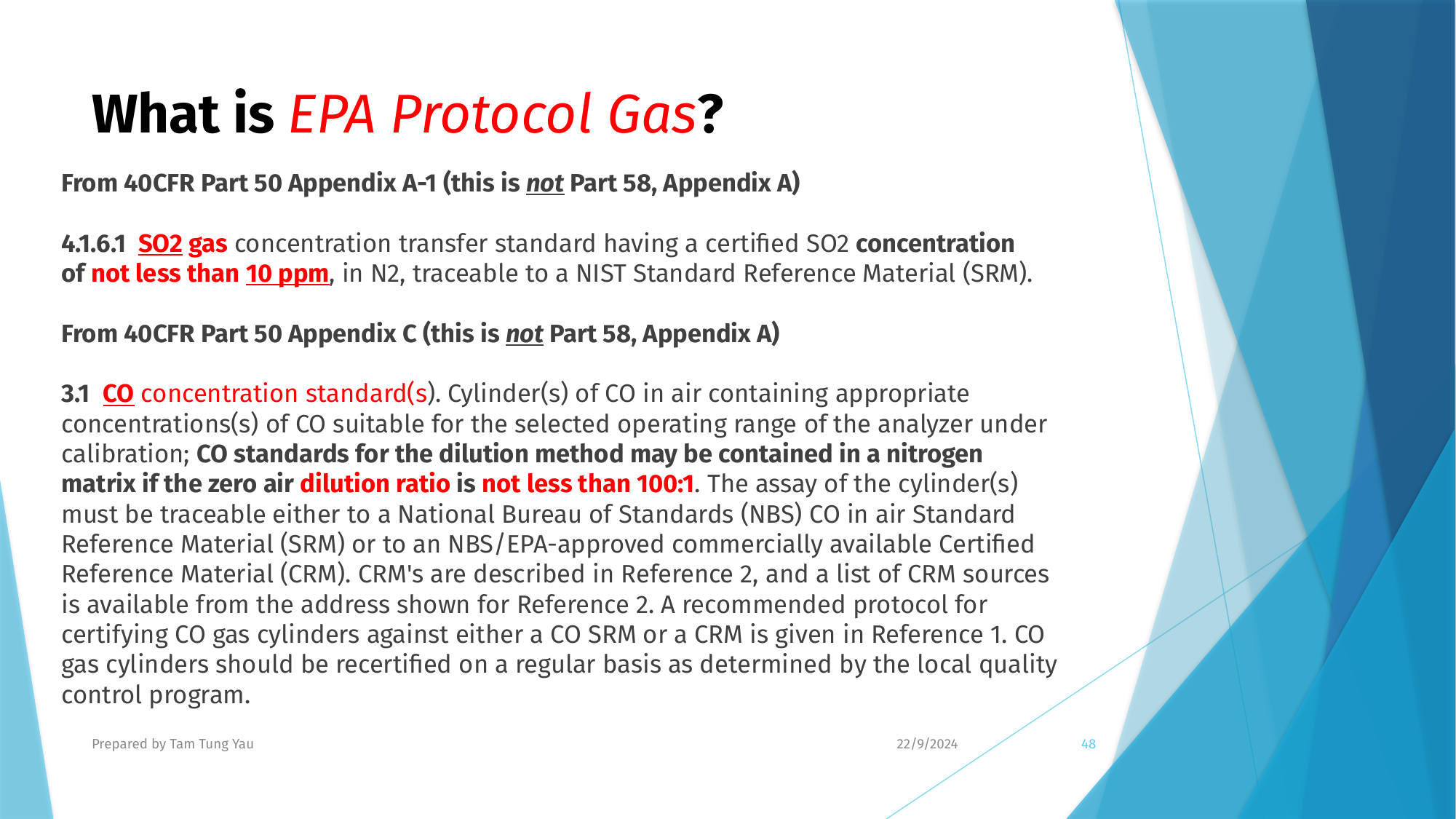

# What is EPA Protocol Gas?
From 40CFR Part 50 Appendix A-1 (this is not Part 58, Appendix A)
4.1.6.1  SO2 gas concentration transfer standard having a certified SO2 concentration
of not less than 10 ppm, in N2, traceable to a NIST Standard Reference Material (SRM).

From 40CFR Part 50 Appendix C (this is not Part 58, Appendix A)

3.1  CO concentration standard(s). Cylinder(s) of CO in air containing appropriate
concentrations(s) of CO suitable for the selected operating range of the analyzer under
calibration; CO standards for the dilution method may be contained in a nitrogen
matrix if the zero air dilution ratio is not less than 100:1. The assay of the cylinder(s)
must be traceable either to a National Bureau of Standards (NBS) CO in air Standard
Reference Material (SRM) or to an NBS/EPA-approved commercially available Certified
Reference Material (CRM). CRM's are described in Reference 2, and a list of CRM sources
is available from the address shown for Reference 2. A recommended protocol for
certifying CO gas cylinders against either a CO SRM or a CRM is given in Reference 1. CO
gas cylinders should be recertified on a regular basis as determined by the local quality
control program.

Prepared by Tam Tung Yau
22/9/2024
48